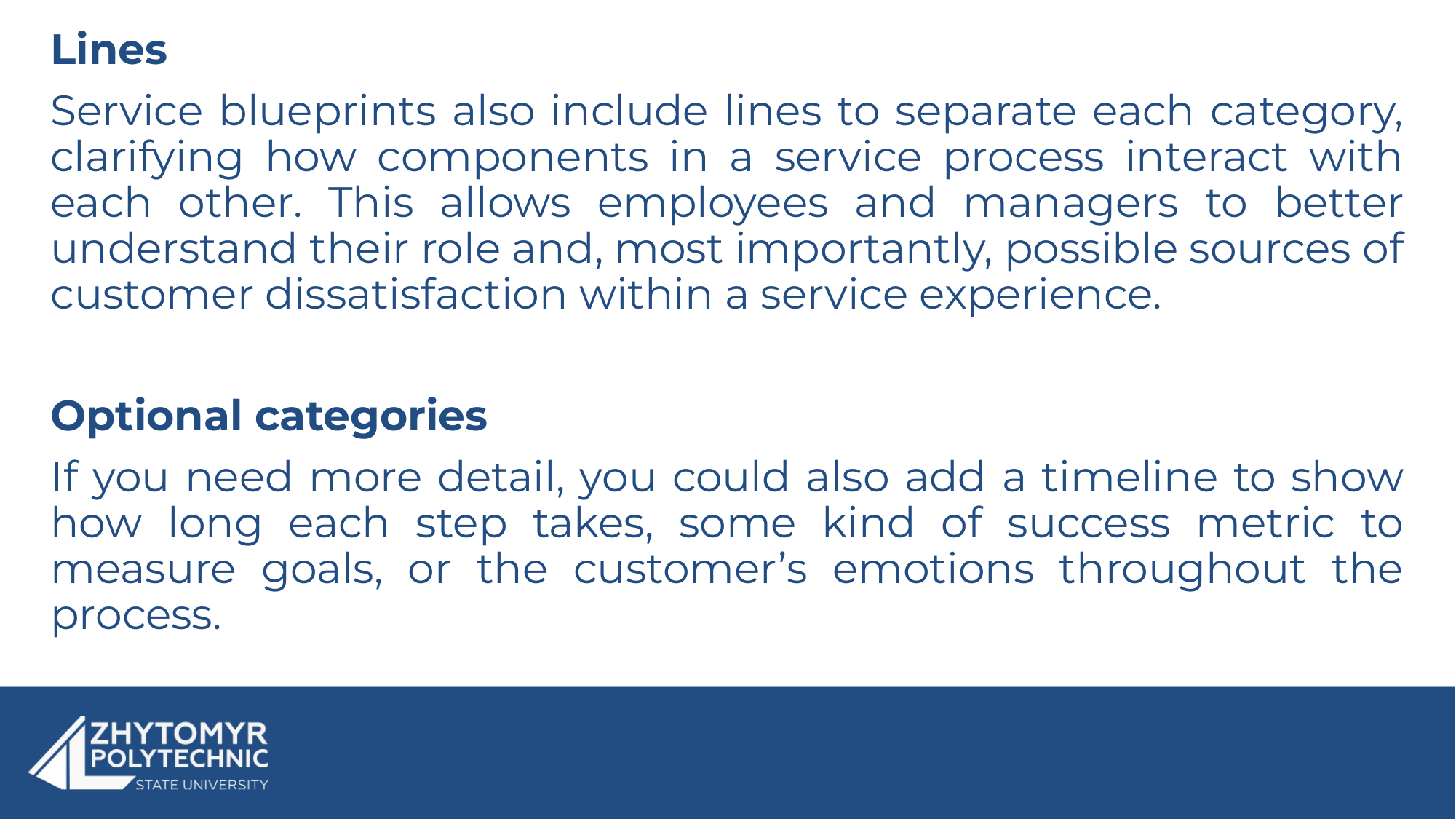

Lines
Service blueprints also include lines to separate each category, clarifying how components in a service process interact with each other. This allows employees and managers to better understand their role and, most importantly, possible sources of customer dissatisfaction within a service experience.

Optional categories
If you need more detail, you could also add a timeline to show how long each step takes, some kind of success metric to measure goals, or the customer’s emotions throughout the process.